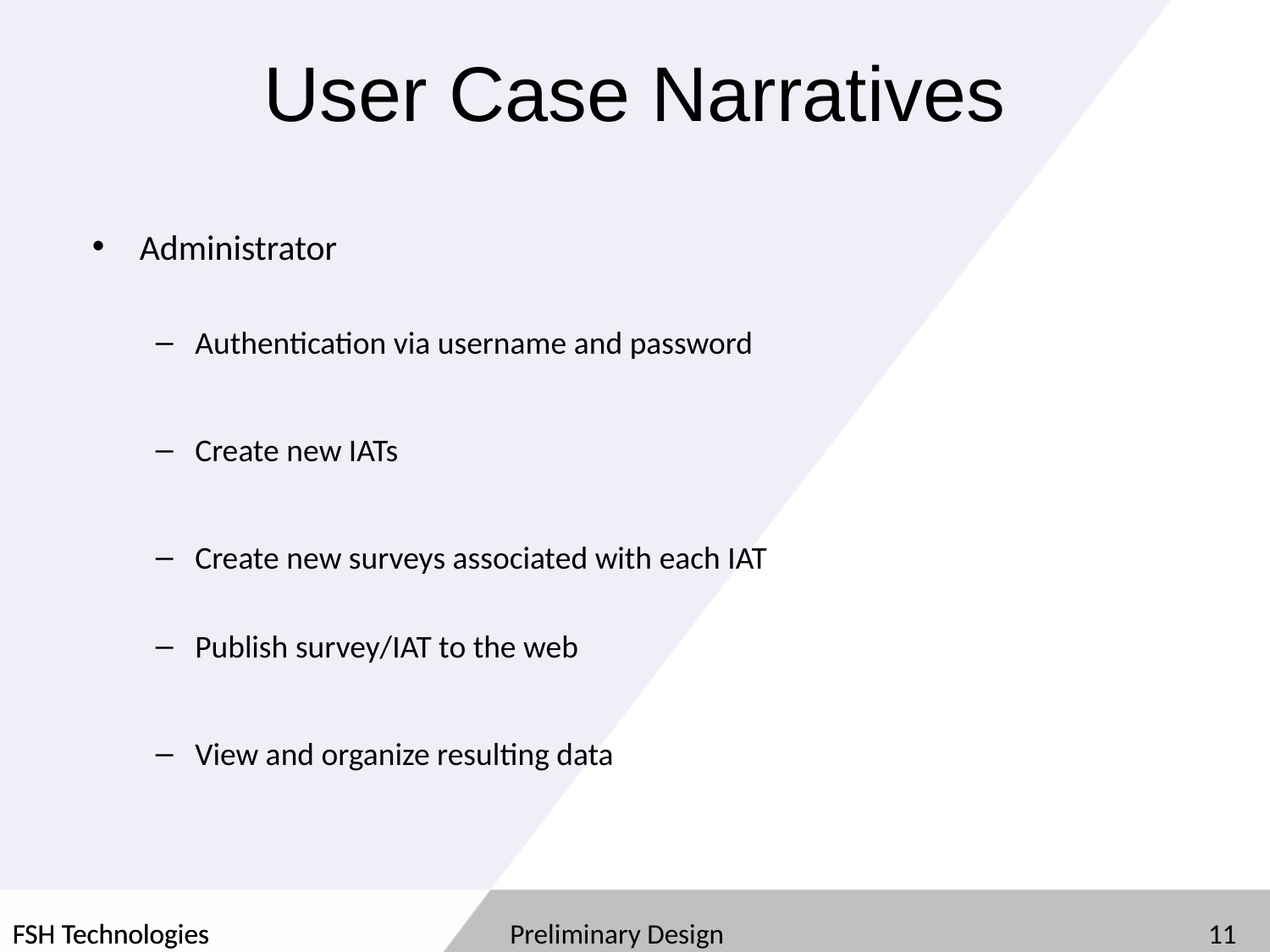

# User Case Narratives
Administrator

Authentication via username and password

Create new IATs

Create new surveys associated with each IAT

Publish survey/IAT to the web

View and organize resulting data